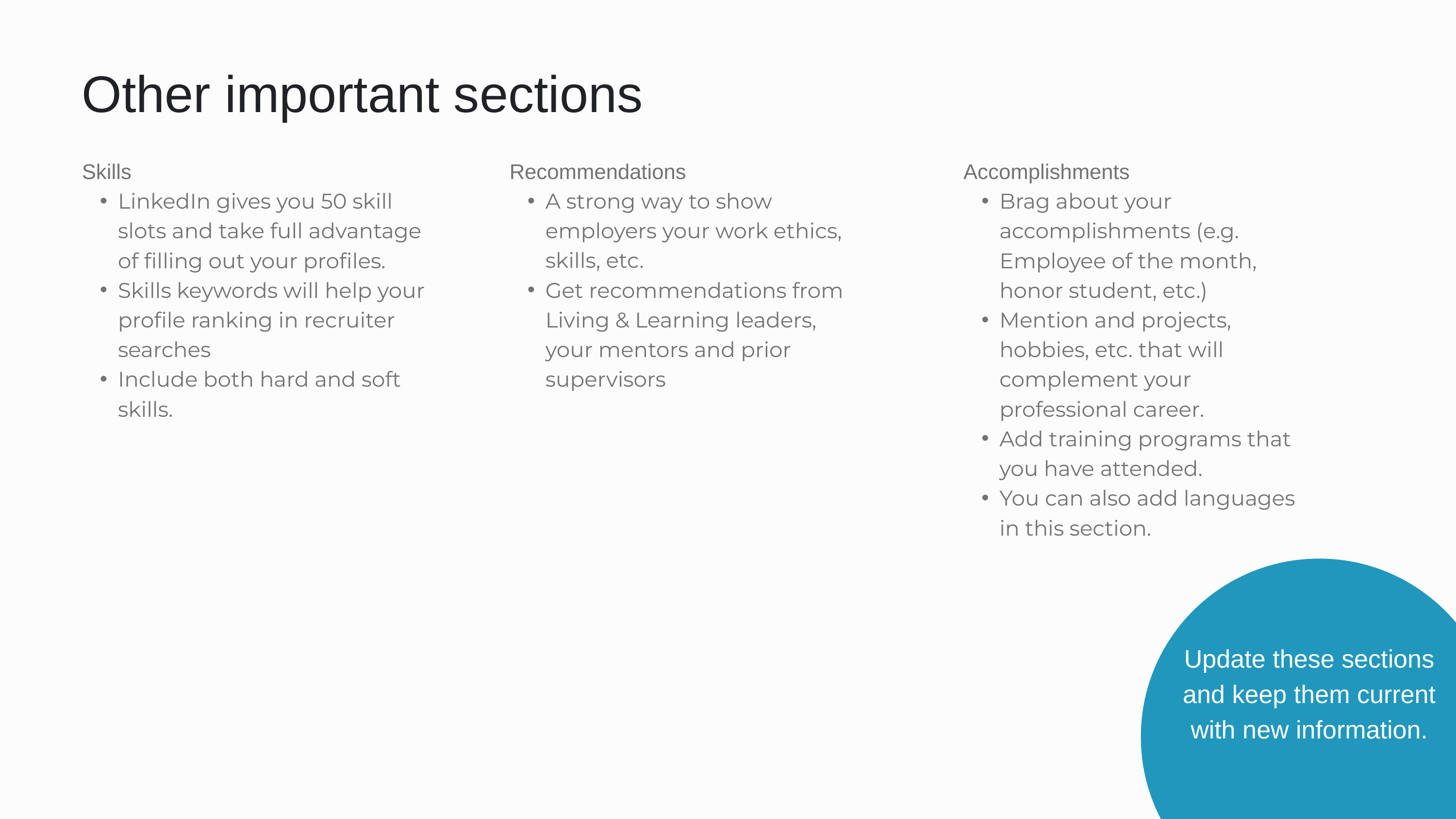

Other important sections
Skills
LinkedIn gives you 50 skill slots and take full advantage of filling out your profiles.
Skills keywords will help your profile ranking in recruiter searches
Include both hard and soft skills.
Recommendations
A strong way to show employers your work ethics, skills, etc.
Get recommendations from Living & Learning leaders, your mentors and prior supervisors
Accomplishments
Brag about your accomplishments (e.g. Employee of the month, honor student, etc.)
Mention and projects, hobbies, etc. that will complement your professional career.
Add training programs that you have attended.
You can also add languages in this section.

Update these sections and keep them current with new information.